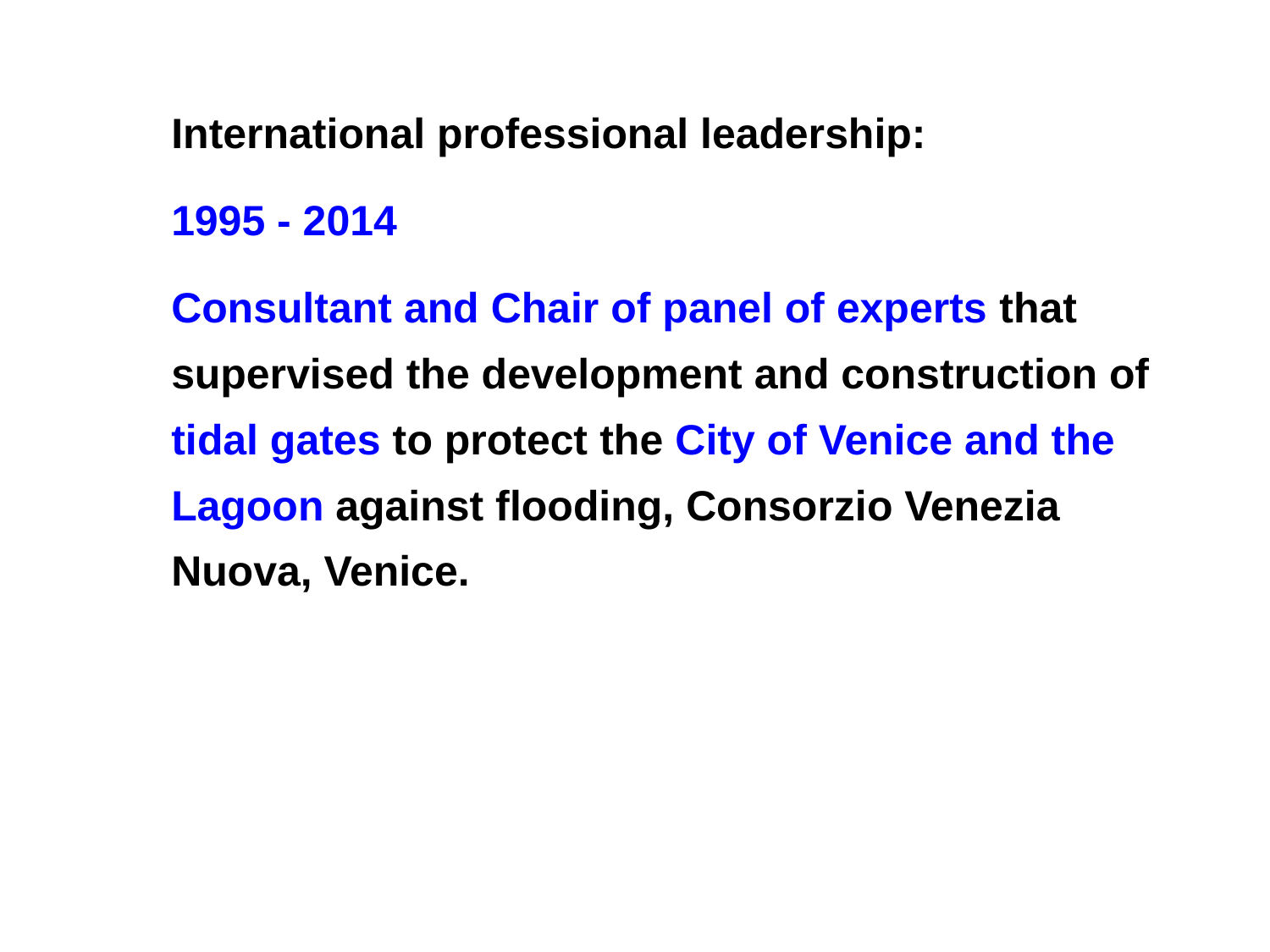

International professional leadership:
1995 - 2014
Consultant and Chair of panel of experts that supervised the development and construction of tidal gates to protect the City of Venice and the Lagoon against flooding, Consorzio Venezia Nuova, Venice.